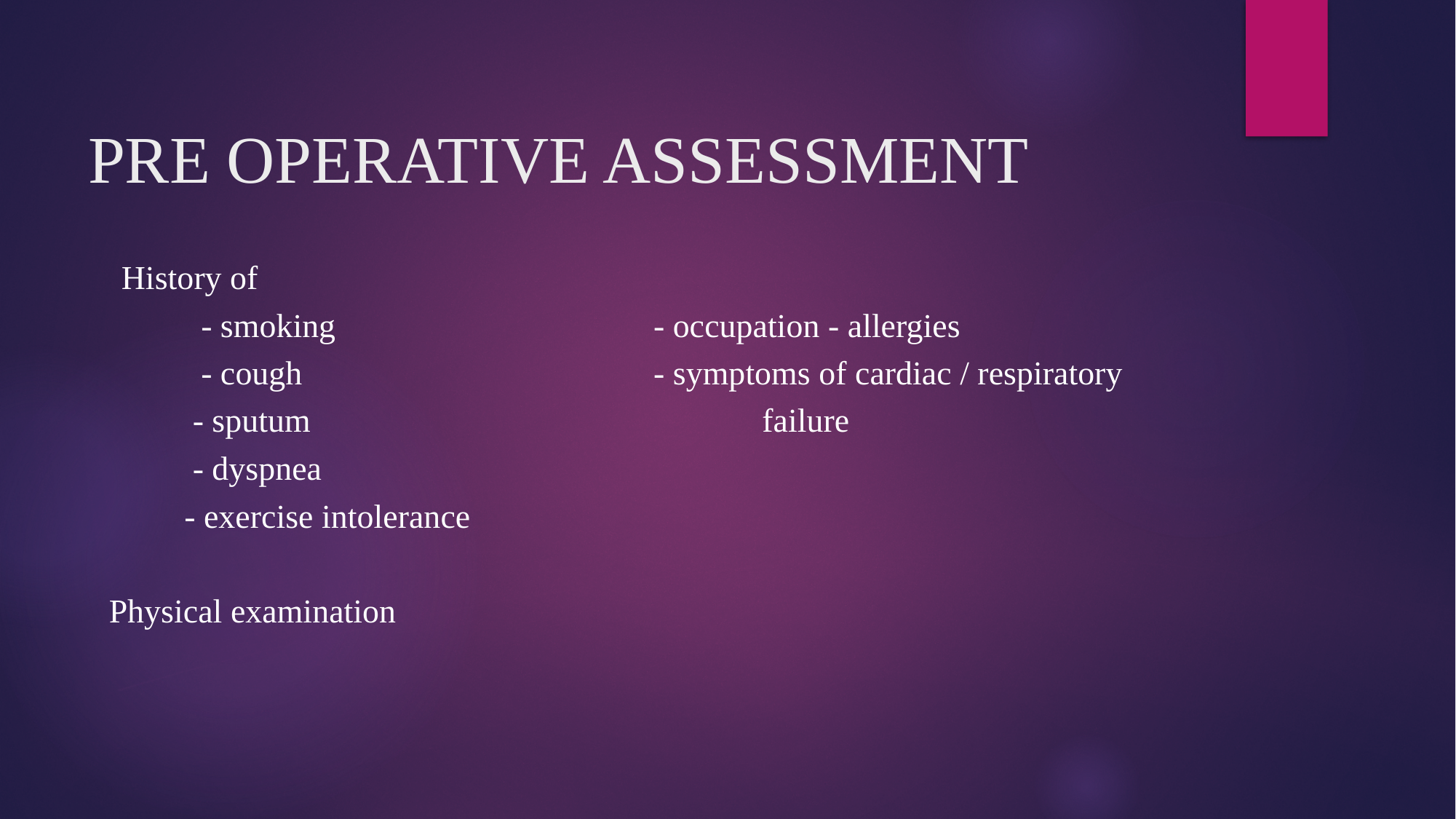

# PRE OPERATIVE ASSESSMENT

  History of
           - smoking                                      - occupation - allergies
           - cough                                          - symptoms of cardiac / respiratory
          - sputum                                                      failure
          - dyspnea
         - exercise intolerance

Physical examination